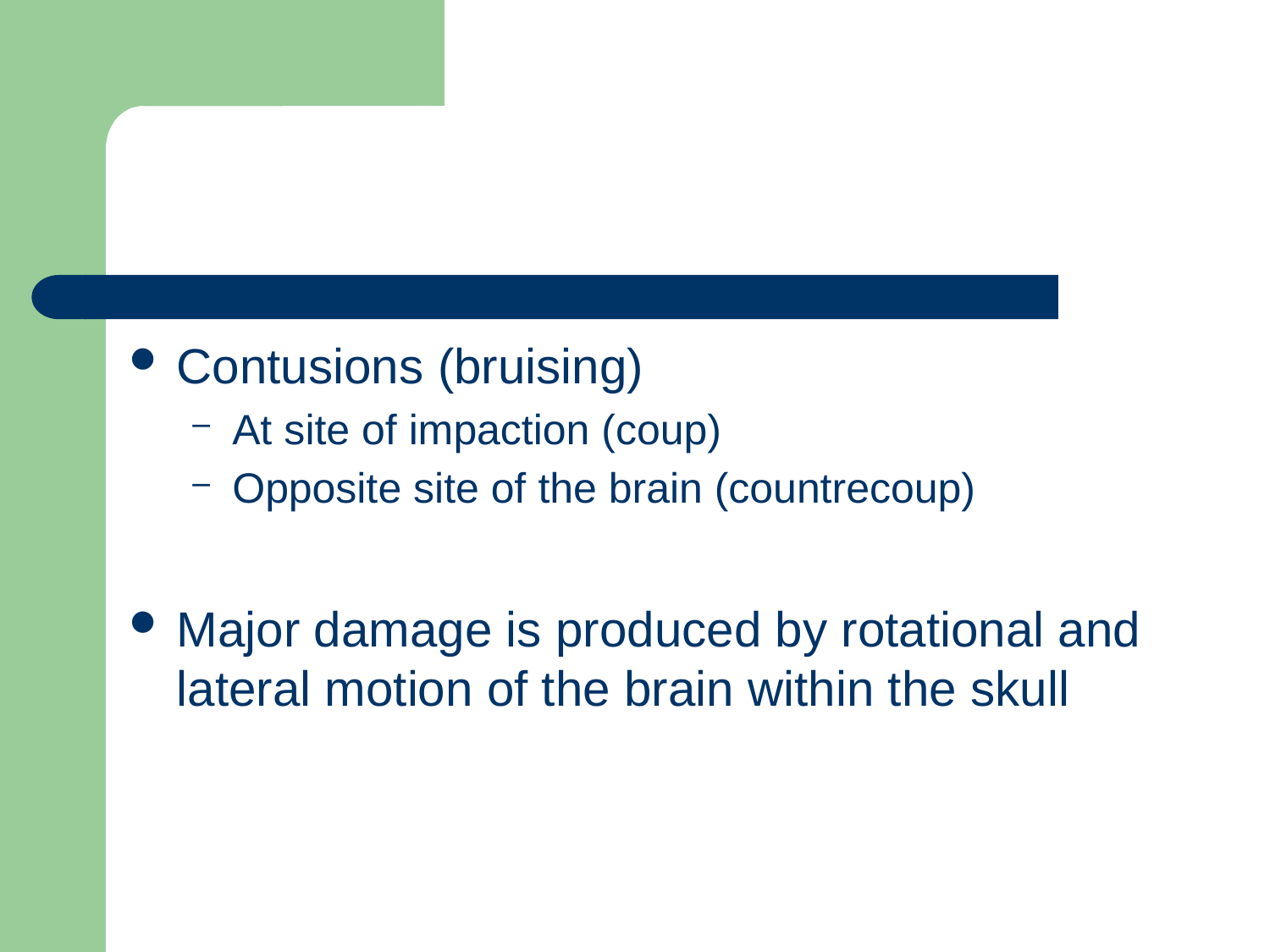

#
Contusions (bruising)
At site of impaction (coup)
Opposite site of the brain (countrecoup)

Major damage is produced by rotational and lateral motion of the brain within the skull